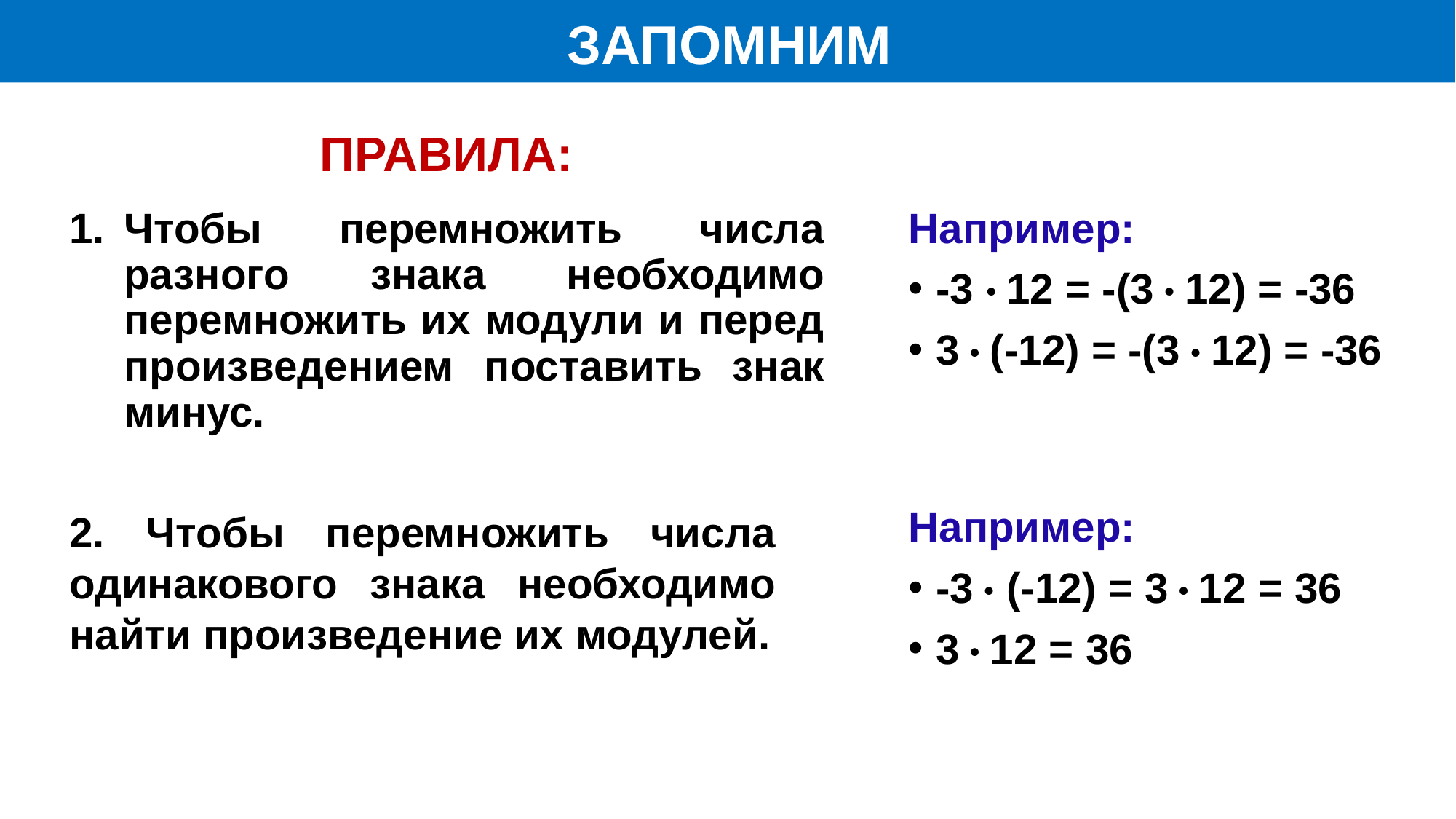

ЗАПОМНИМ
ПРАВИЛА:
Чтобы перемножить числа разного знака необходимо перемножить их модули и перед произведением поставить знак минус.
Например:
-3 · 12 = -(3 · 12) = -36
3 · (-12) = -(3 · 12) = -36
2. Чтобы перемножить числа одинакового знака необходимо найти произведение их модулей.
Например:
-3 · (-12) = 3 · 12 = 36
3 · 12 = 36